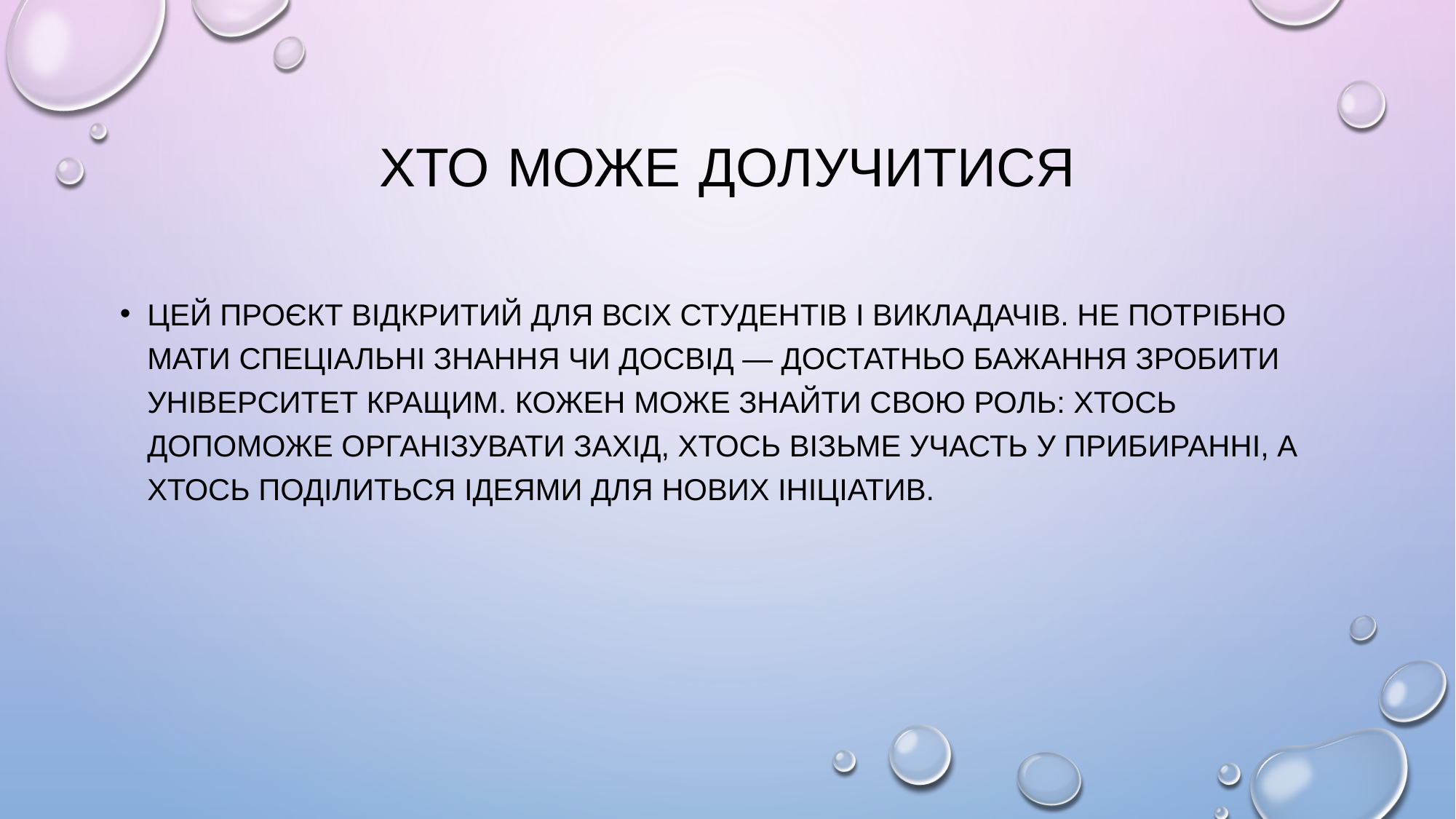

# Хто може долучитися
Цей проєкт відкритий для всіх студентів і викладачів. Не потрібно мати спеціальні знання чи досвід — достатньо бажання зробити університет кращим. Кожен може знайти свою роль: хтось допоможе організувати захід, хтось візьме участь у прибиранні, а хтось поділиться ідеями для нових ініціатив.